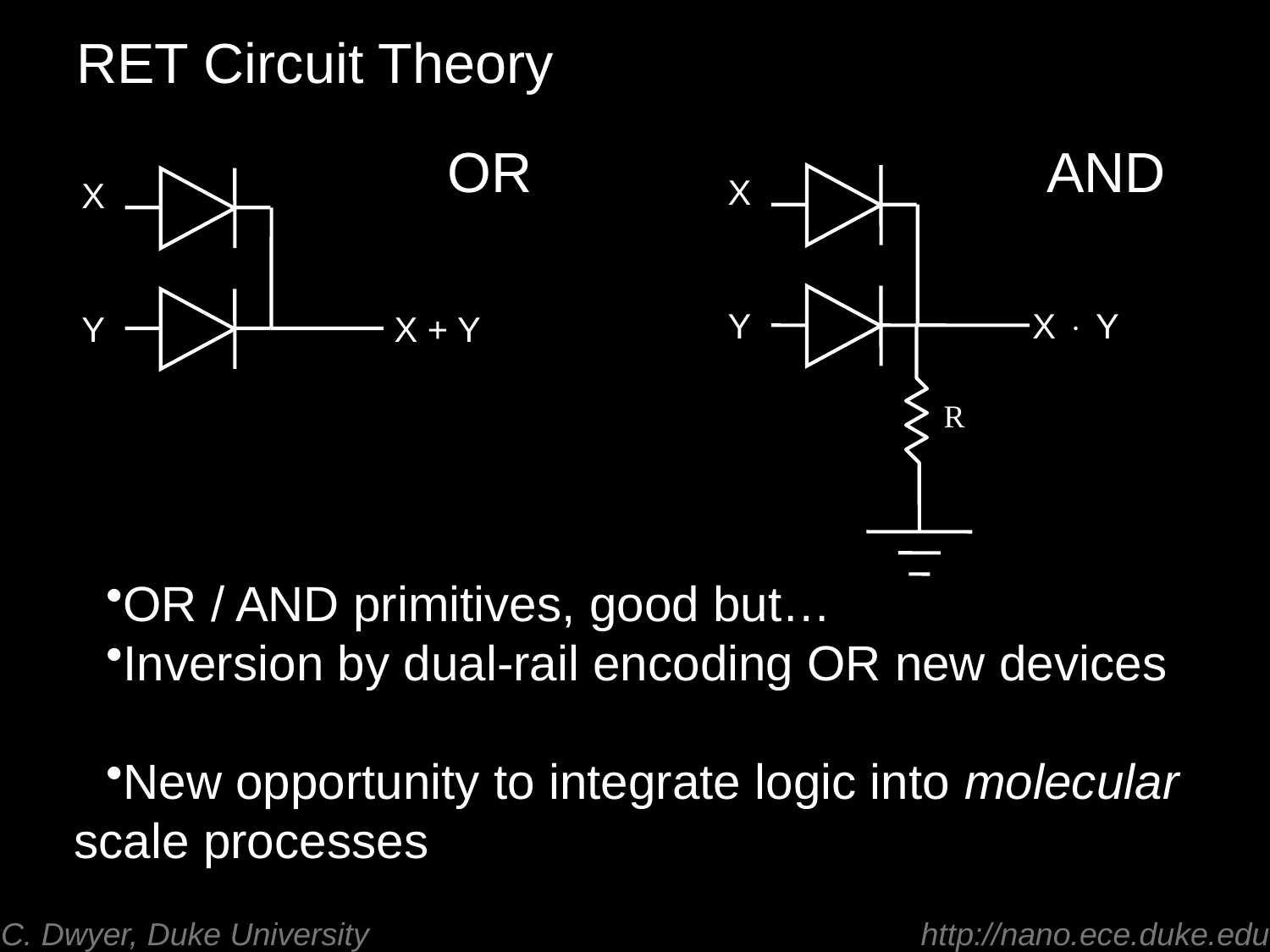

# RET Circuit Theory
OR
AND
X

X

X ⋅ Y
Y
Y
X + Y
R

OR / AND primitives, good but…
Inversion by dual-rail encoding OR new devices

New opportunity to integrate logic into molecular scale processes